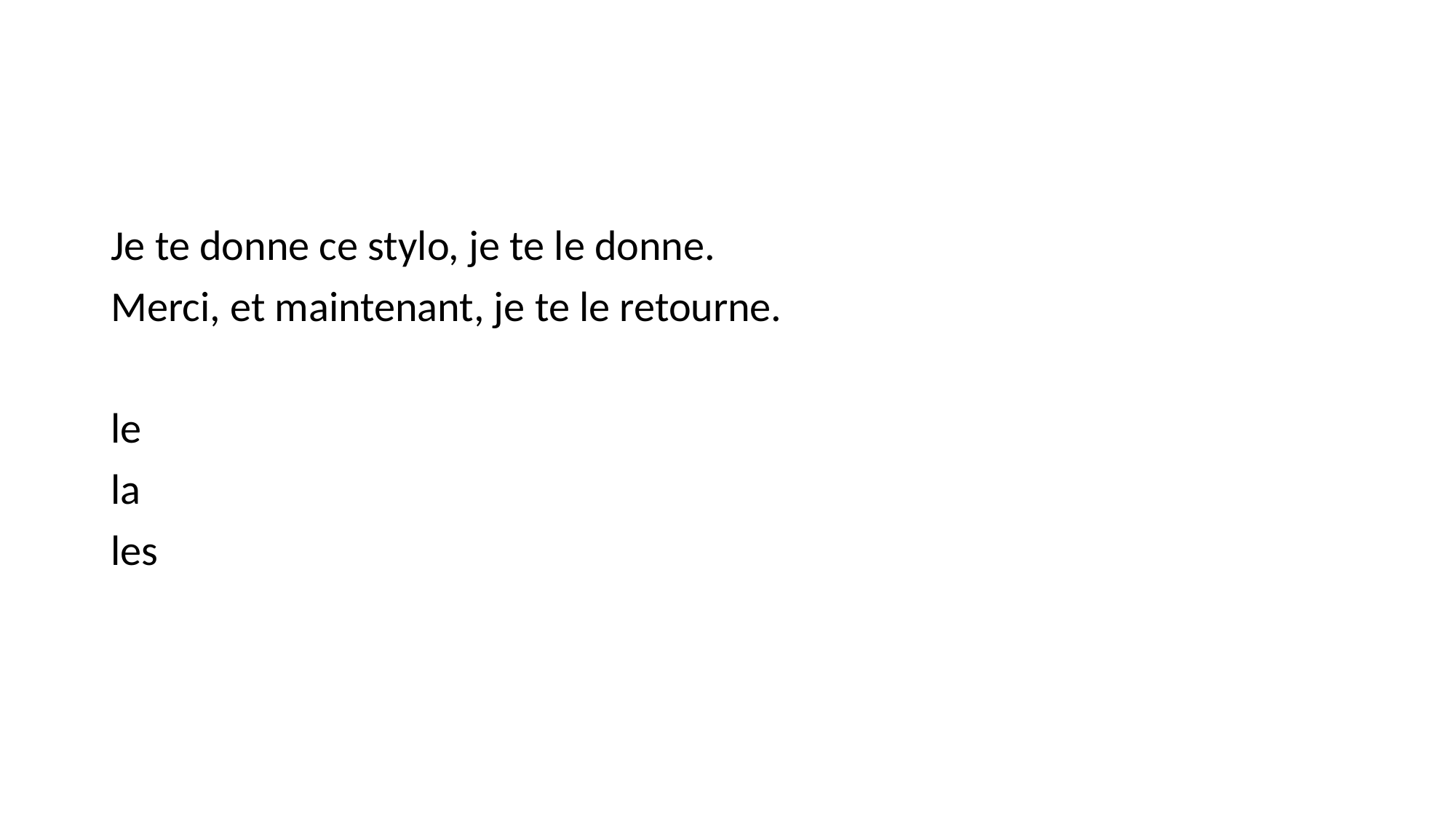

#
Je te donne ce stylo, je te le donne.
Merci, et maintenant, je te le retourne.

le
la
les